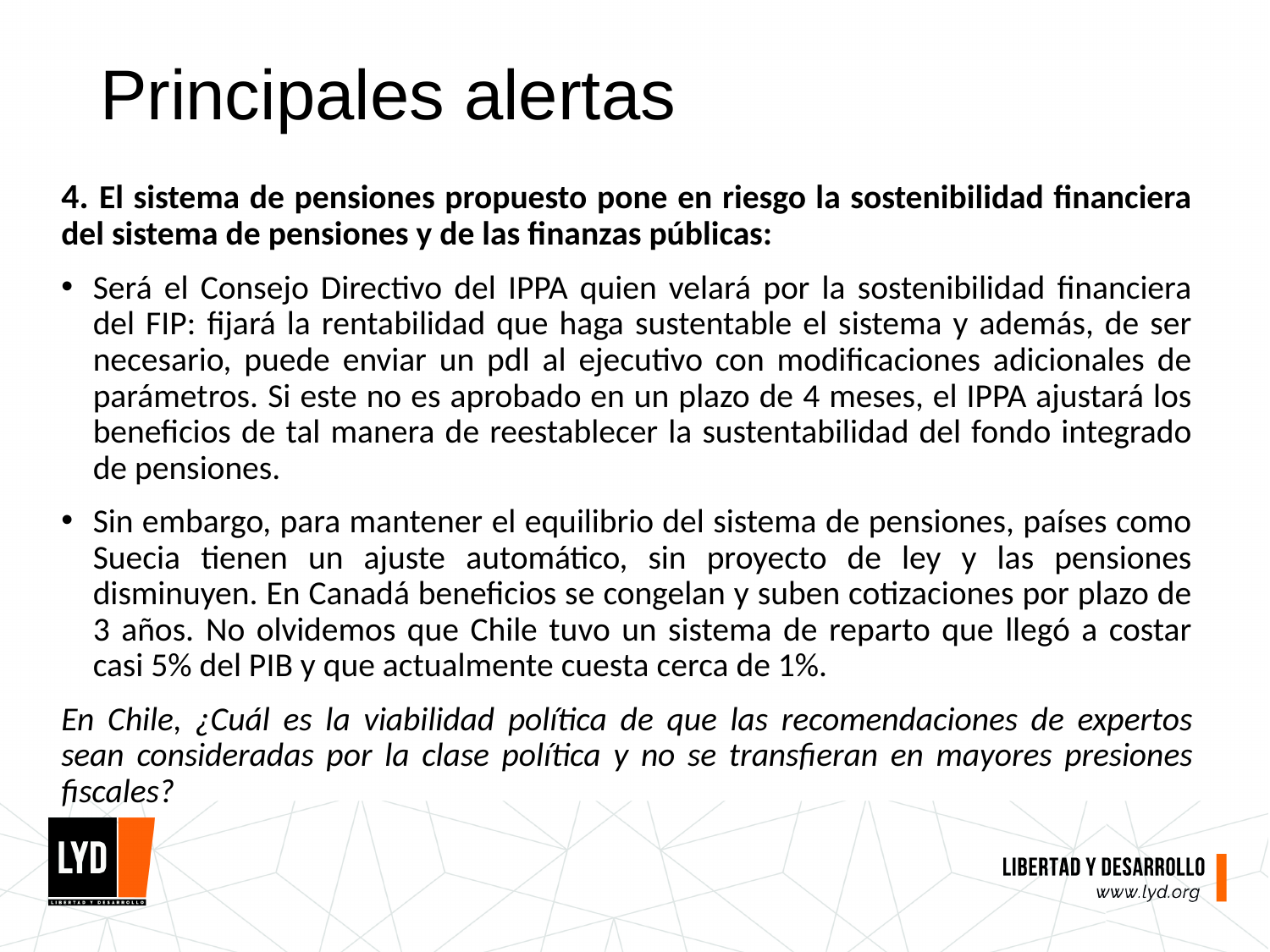

# Principales alertas
4. El sistema de pensiones propuesto pone en riesgo la sostenibilidad financiera del sistema de pensiones y de las finanzas públicas:
Será el Consejo Directivo del IPPA quien velará por la sostenibilidad financiera del FIP: fijará la rentabilidad que haga sustentable el sistema y además, de ser necesario, puede enviar un pdl al ejecutivo con modificaciones adicionales de parámetros. Si este no es aprobado en un plazo de 4 meses, el IPPA ajustará los beneficios de tal manera de reestablecer la sustentabilidad del fondo integrado de pensiones.
Sin embargo, para mantener el equilibrio del sistema de pensiones, países como Suecia tienen un ajuste automático, sin proyecto de ley y las pensiones disminuyen. En Canadá beneficios se congelan y suben cotizaciones por plazo de 3 años. No olvidemos que Chile tuvo un sistema de reparto que llegó a costar casi 5% del PIB y que actualmente cuesta cerca de 1%.
En Chile, ¿Cuál es la viabilidad política de que las recomendaciones de expertos sean consideradas por la clase política y no se transfieran en mayores presiones fiscales?